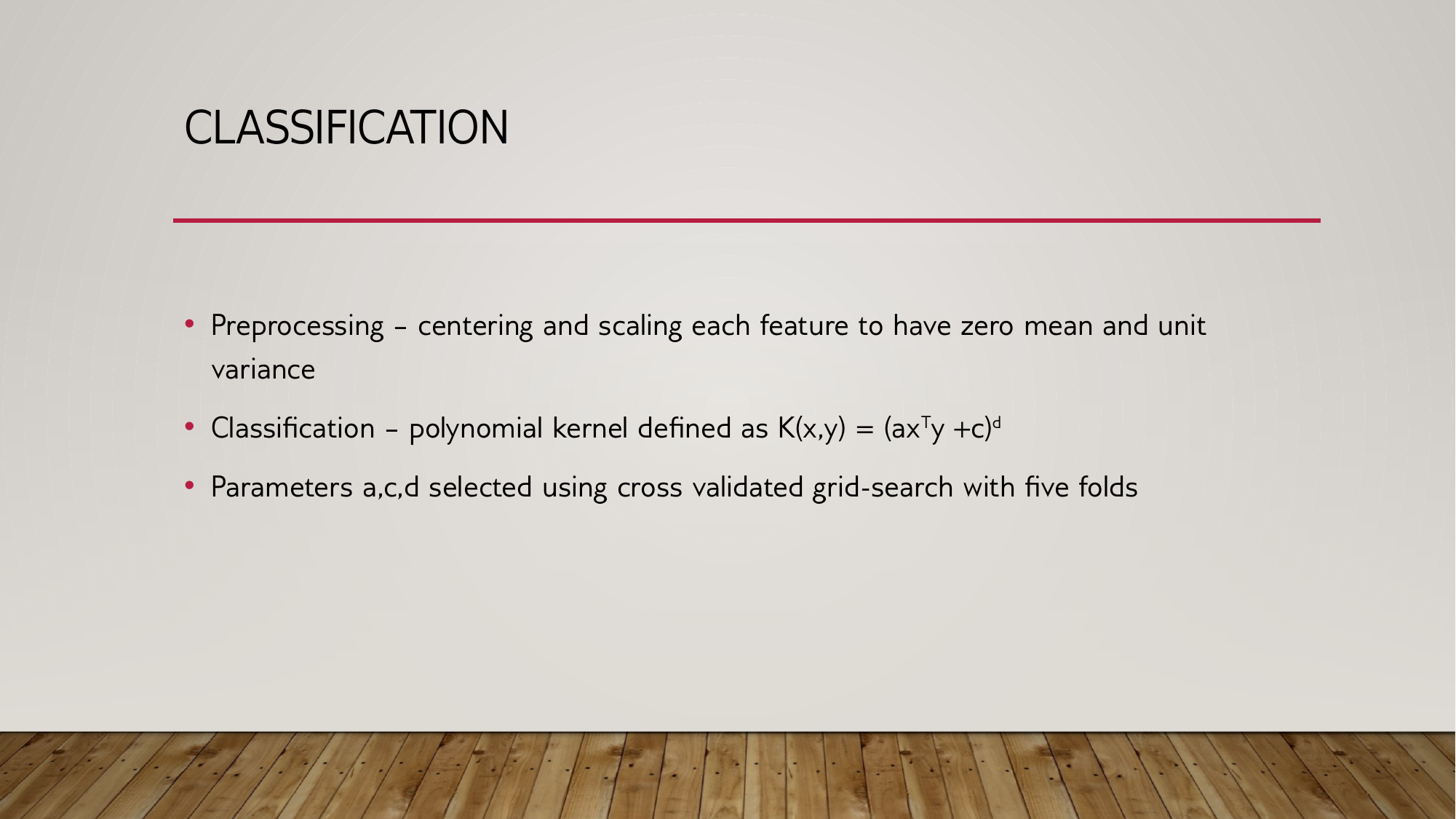

# Classification

Preprocessing – centering and scaling each feature to have zero mean and unit variance
Classification – polynomial kernel defined as K(x,y) = (axTy +c)d
Parameters a,c,d selected using cross validated grid-search with five folds